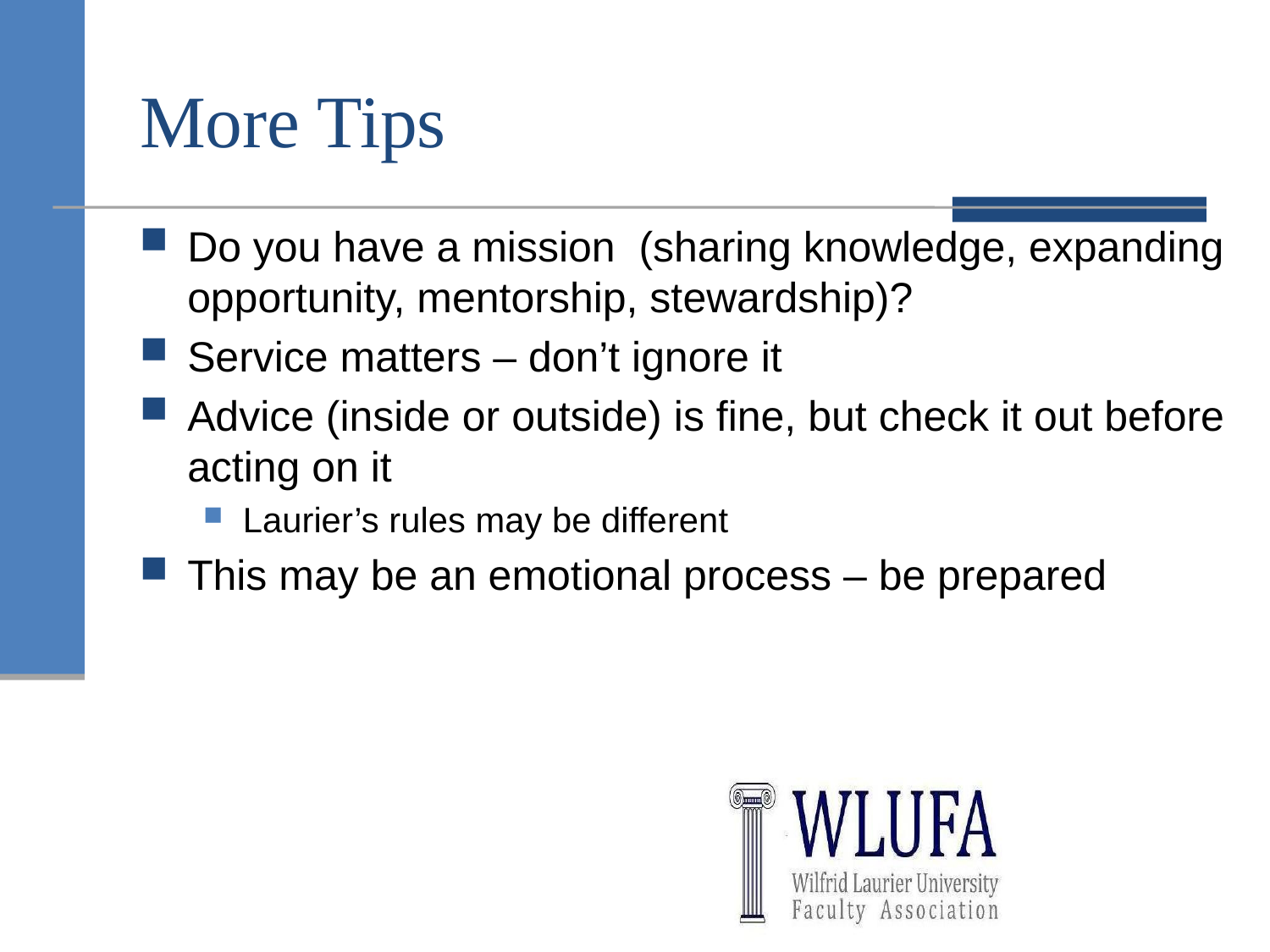

# More Tips
Do you have a mission  (sharing knowledge, expanding opportunity, mentorship, stewardship)?
Service matters – don’t ignore it
Advice (inside or outside) is fine, but check it out before acting on it
Laurier’s rules may be different
This may be an emotional process – be prepared